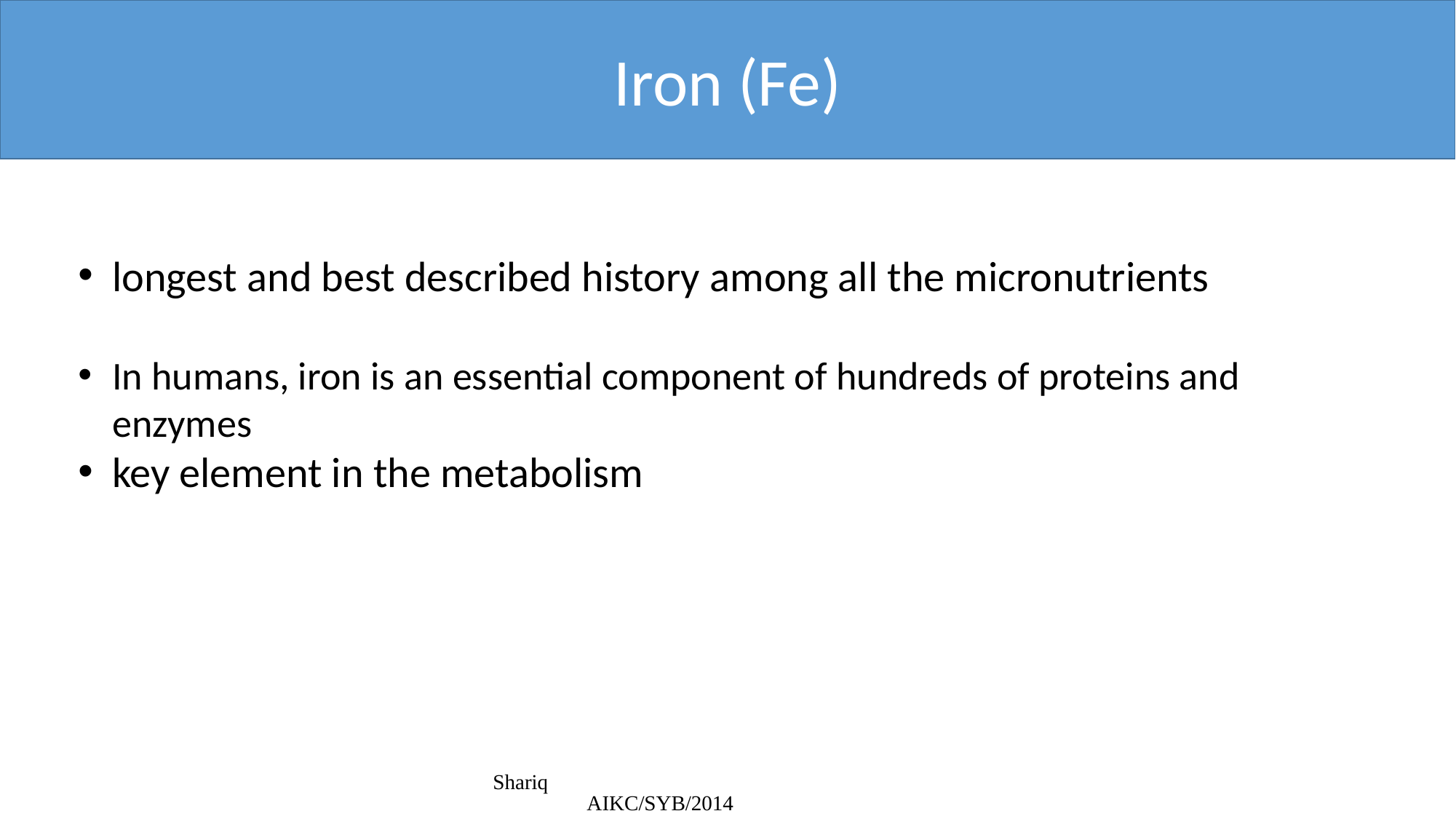

Iron (Fe)
longest and best described history among all the micronutrients

In humans, iron is an essential component of hundreds of proteins and enzymes
key element in the metabolism

Shariq                                                                                                AIKC/SYB/2014